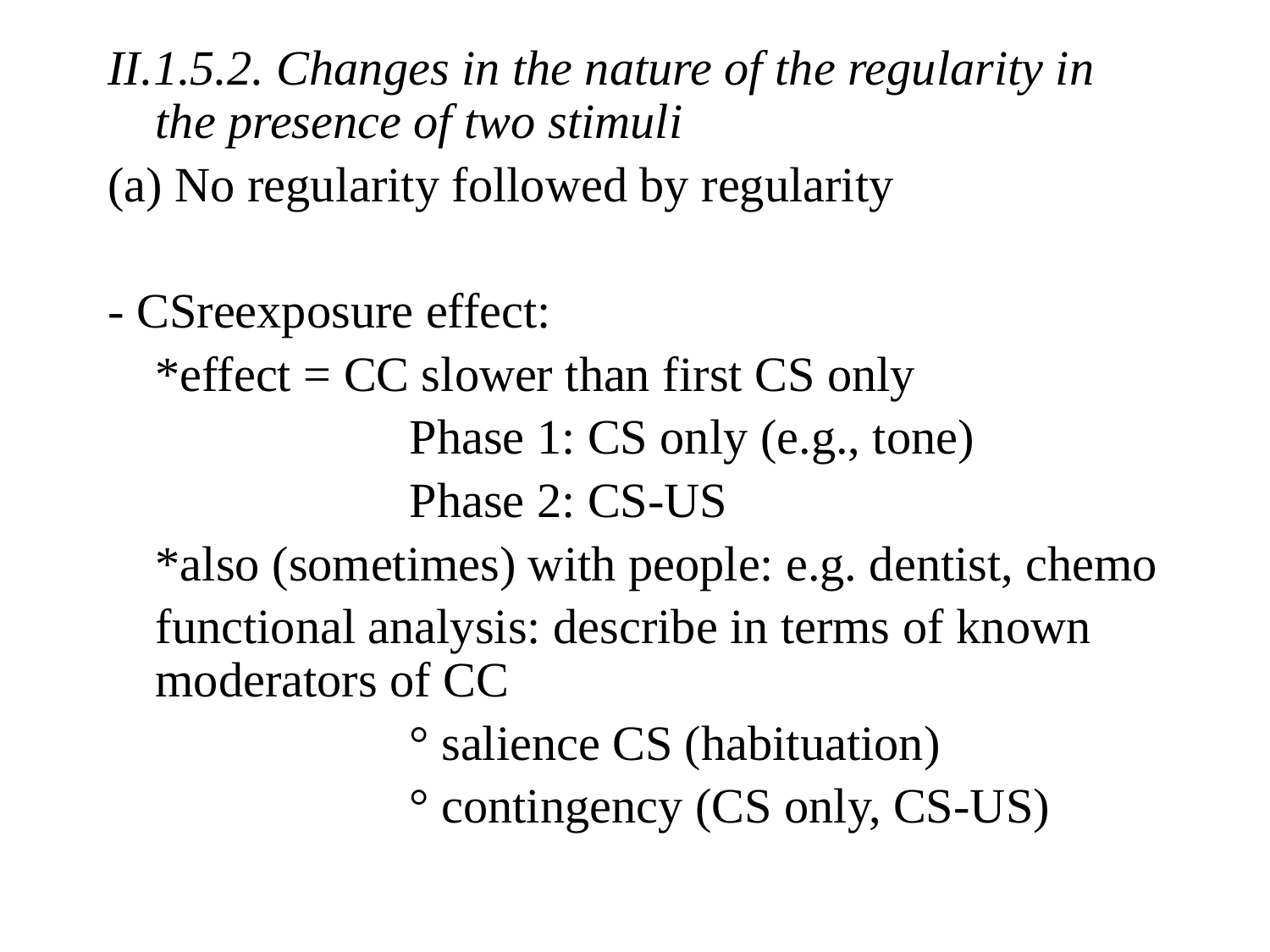

II.1.5.2. Changes in the nature of the regularity in the presence of two stimuli
(a) No regularity followed by regularity

- CSreexposure effect:
	*effect = CC slower than first CS only
			Phase 1: CS only (e.g., tone)
			Phase 2: CS-US
	*also (sometimes) with people: e.g. dentist, chemo
	functional analysis: describe in terms of known moderators of CC
			° salience CS (habituation)
			° contingency (CS only, CS-US)